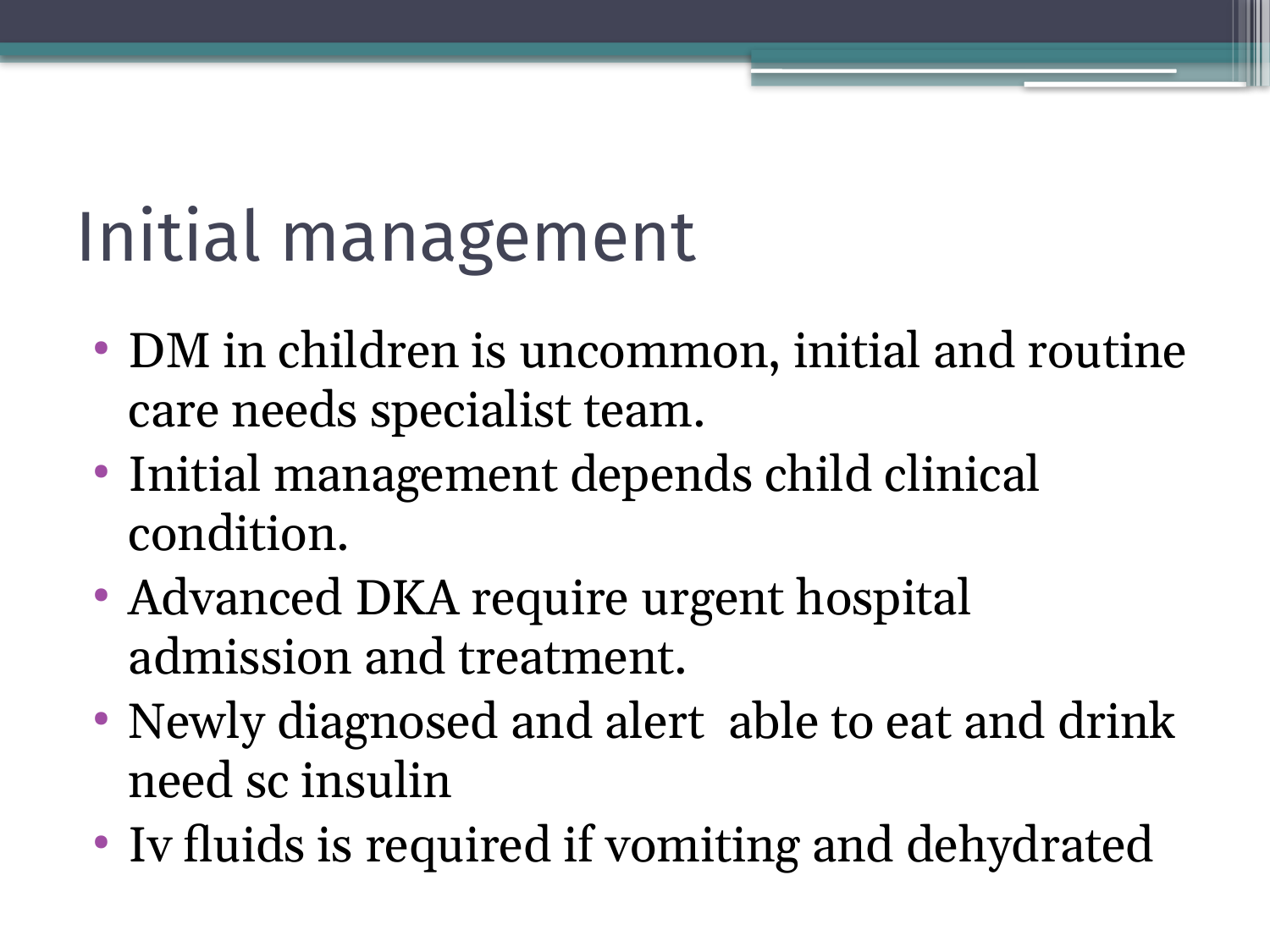

# Initial management
DM in children is uncommon, initial and routine care needs specialist team.
Initial management depends child clinical condition.
Advanced DKA require urgent hospital admission and treatment.
Newly diagnosed and alert  able to eat and drink need sc insulin
Iv fluids is required if vomiting and dehydrated